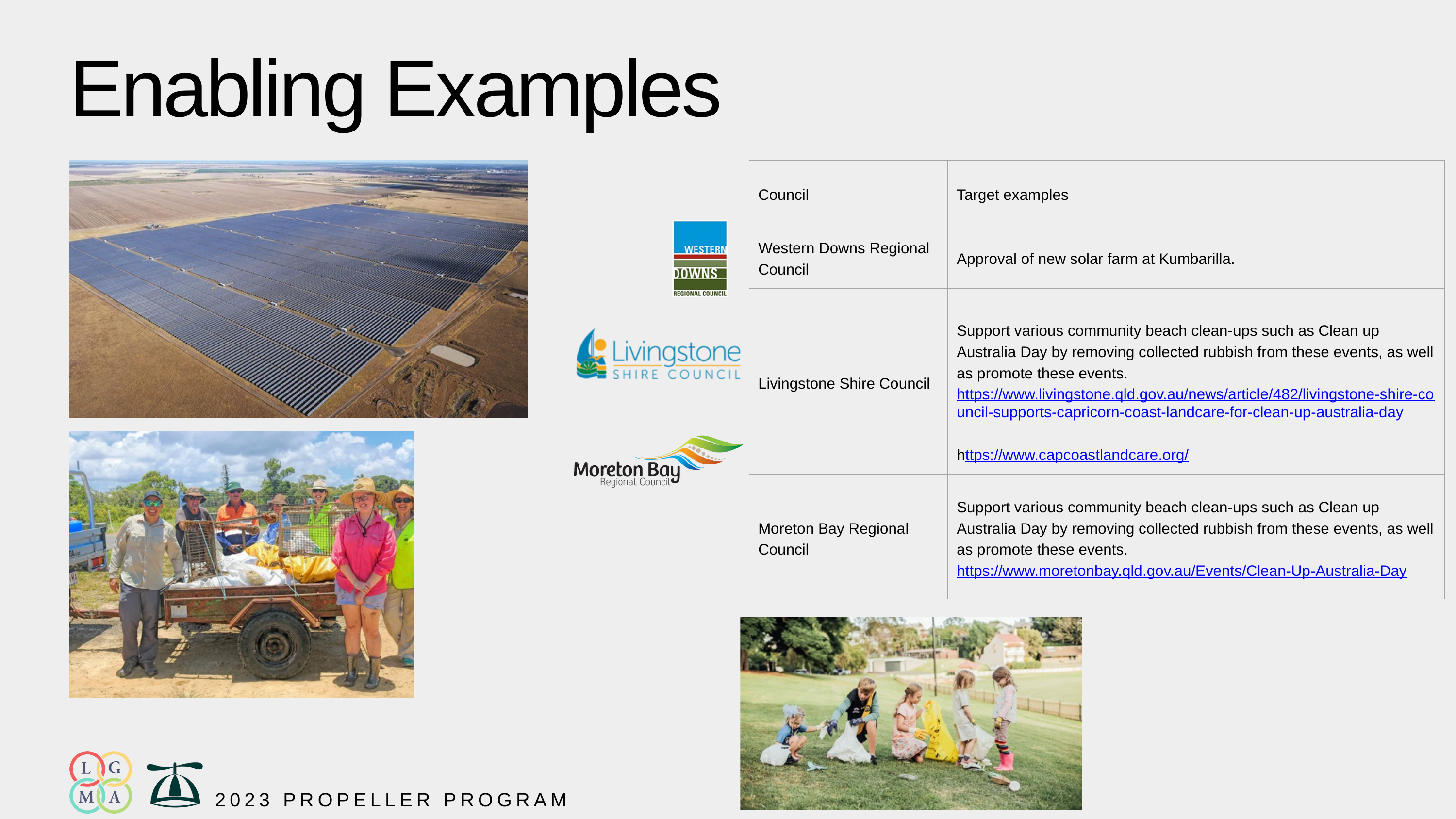

Enabling Examples

| Council | Target examples |
| --- | --- |
| Western Downs Regional Council | Approval of new solar farm at Kumbarilla. |
| Livingstone Shire Council | Support various community beach clean-ups such as Clean up Australia Day by removing collected rubbish from these events, as well as promote these events. https://www.livingstone.qld.gov.au/news/article/482/livingstone-shire-council-supports-capricorn-coast-landcare-for-clean-up-australia-day https://www.capcoastlandcare.org/ |
| Moreton Bay Regional Council | Support various community beach clean-ups such as Clean up Australia Day by removing collected rubbish from these events, as well as promote these events. https://www.moretonbay.qld.gov.au/Events/Clean-Up-Australia-Day |

2023 PROPELLER PROGRAM